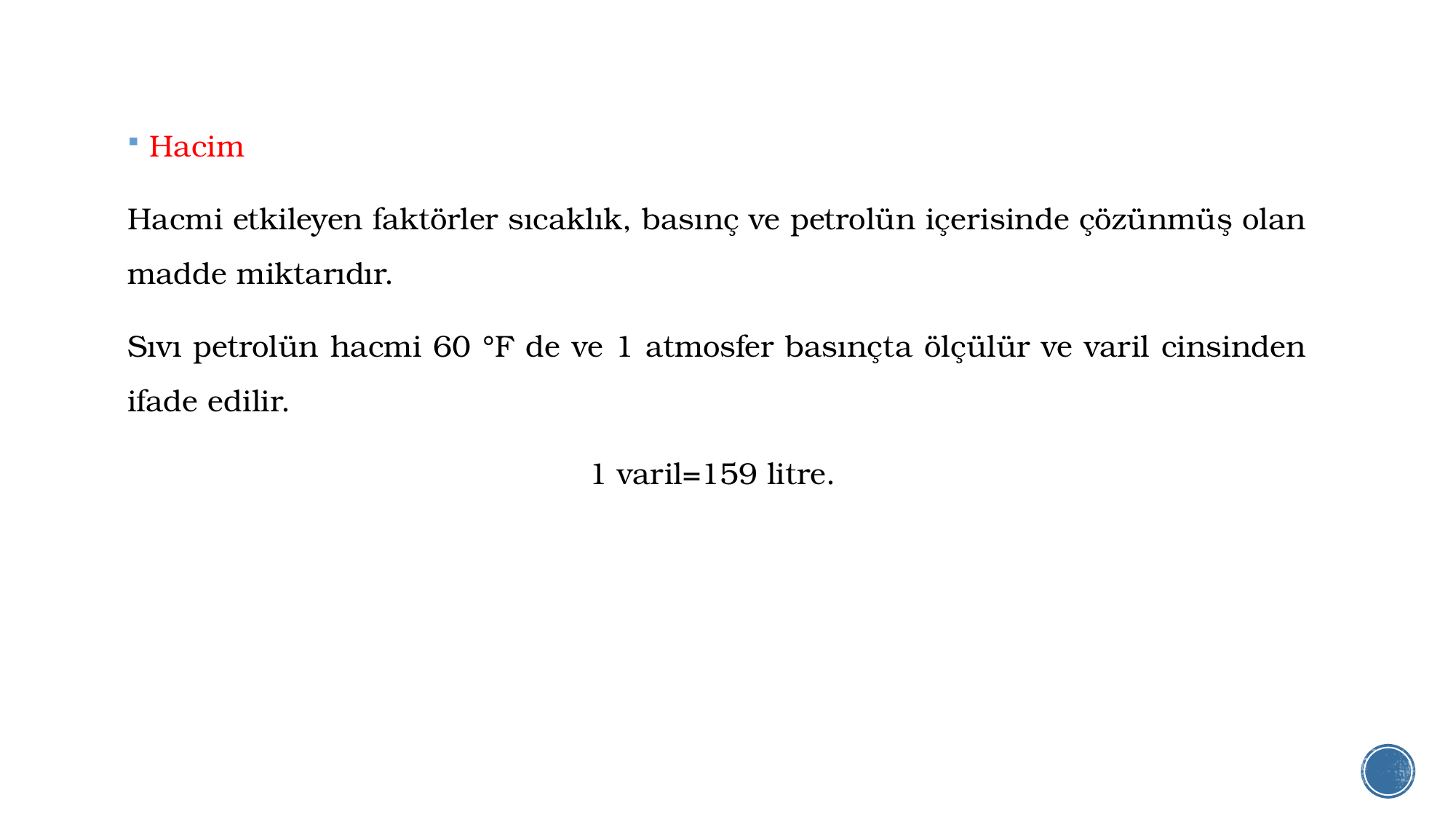

Hacim
Hacmi etkileyen faktörler sıcaklık, basınç ve petrolün içerisinde çözünmüş olan madde miktarıdır.
Sıvı petrolün hacmi 60 °F de ve 1 atmosfer basınçta ölçülür ve varil cinsinden ifade edilir.
1 varil=159 litre.